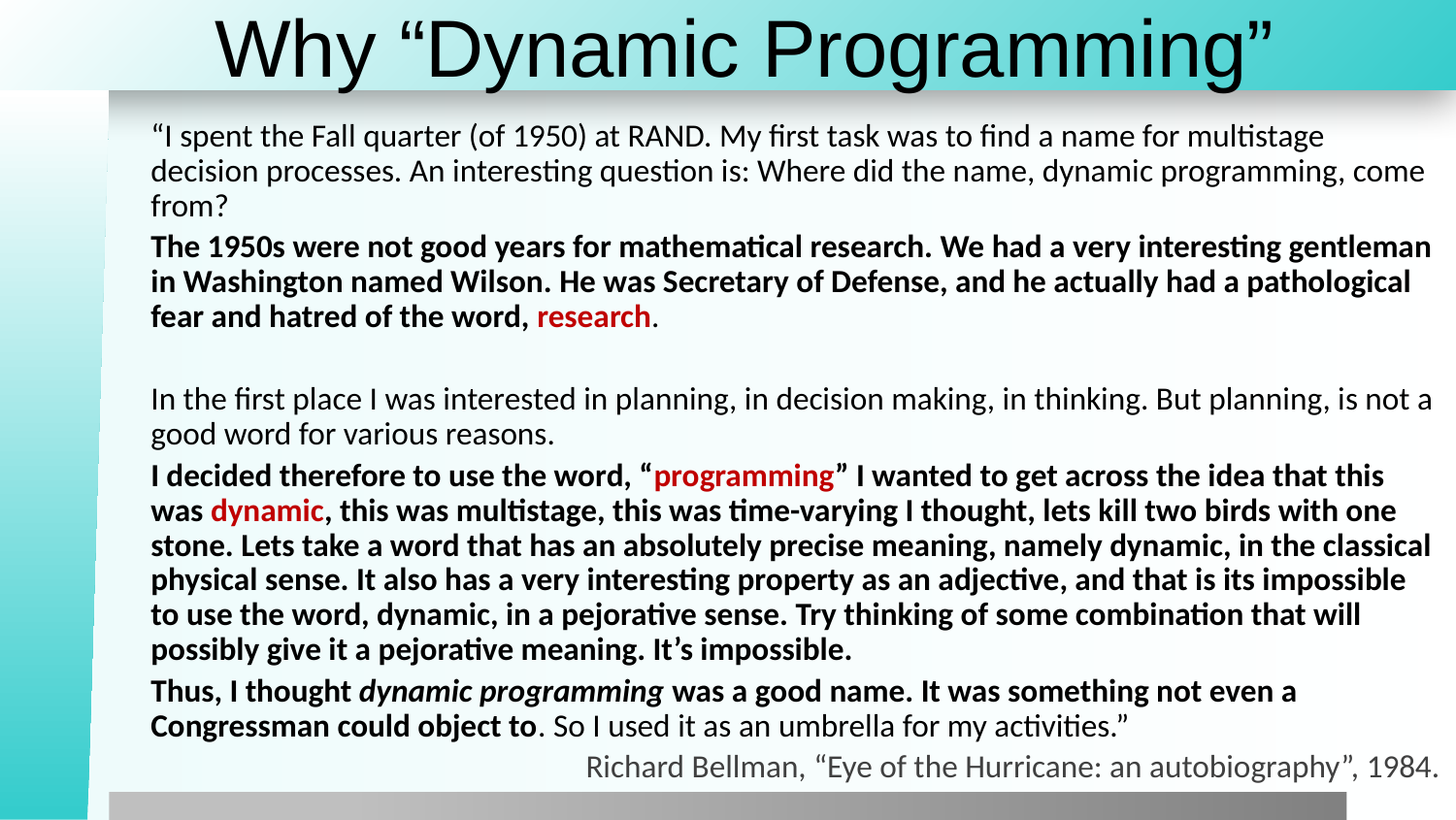

# Why “Dynamic Programming”
“I spent the Fall quarter (of 1950) at RAND. My first task was to find a name for multistage decision processes. An interesting question is: Where did the name, dynamic programming, come from?
The 1950s were not good years for mathematical research. We had a very interesting gentleman in Washington named Wilson. He was Secretary of Defense, and he actually had a pathological fear and hatred of the word, research.

In the first place I was interested in planning, in decision making, in thinking. But planning, is not a good word for various reasons.
I decided therefore to use the word, “programming” I wanted to get across the idea that this was dynamic, this was multistage, this was time-varying I thought, lets kill two birds with one stone. Lets take a word that has an absolutely precise meaning, namely dynamic, in the classical physical sense. It also has a very interesting property as an adjective, and that is its impossible to use the word, dynamic, in a pejorative sense. Try thinking of some combination that will possibly give it a pejorative meaning. It’s impossible.
Thus, I thought dynamic programming was a good name. It was something not even a Congressman could object to. So I used it as an umbrella for my activities.”
Richard Bellman, “Eye of the Hurricane: an autobiography”, 1984.